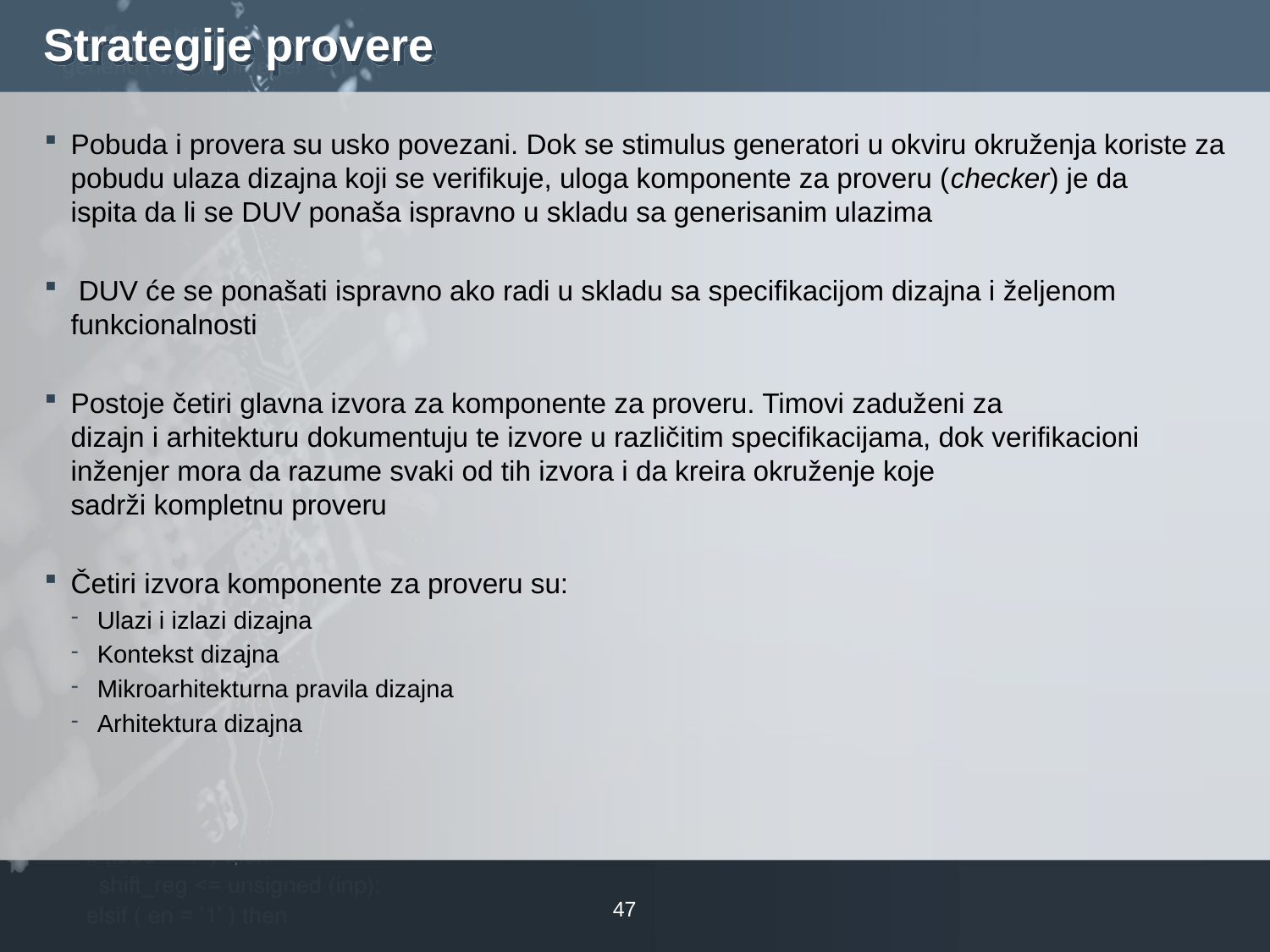

# Strategije provere
Pobuda i provera su usko povezani. Dok se stimulus generatori u okviru okruženja koriste za pobudu ulaza dizajna koji se verifikuje, uloga komponente za proveru (checker) je da ispita da li se DUV ponaša ispravno u skladu sa generisanim ulazima

 DUV će se ponašati ispravno ako radi u skladu sa specifikacijom dizajna i željenom funkcionalnosti

Postoje četiri glavna izvora za komponente za proveru. Timovi zaduženi za dizajn i arhitekturu dokumentuju te izvore u različitim specifikacijama, dok verifikacioni inženjer mora da razume svaki od tih izvora i da kreira okruženje koje sadrži kompletnu proveru

Četiri izvora komponente za proveru su:
Ulazi i izlazi dizajna
Kontekst dizajna
Mikroarhitekturna pravila dizajna
Arhitektura dizajna
47